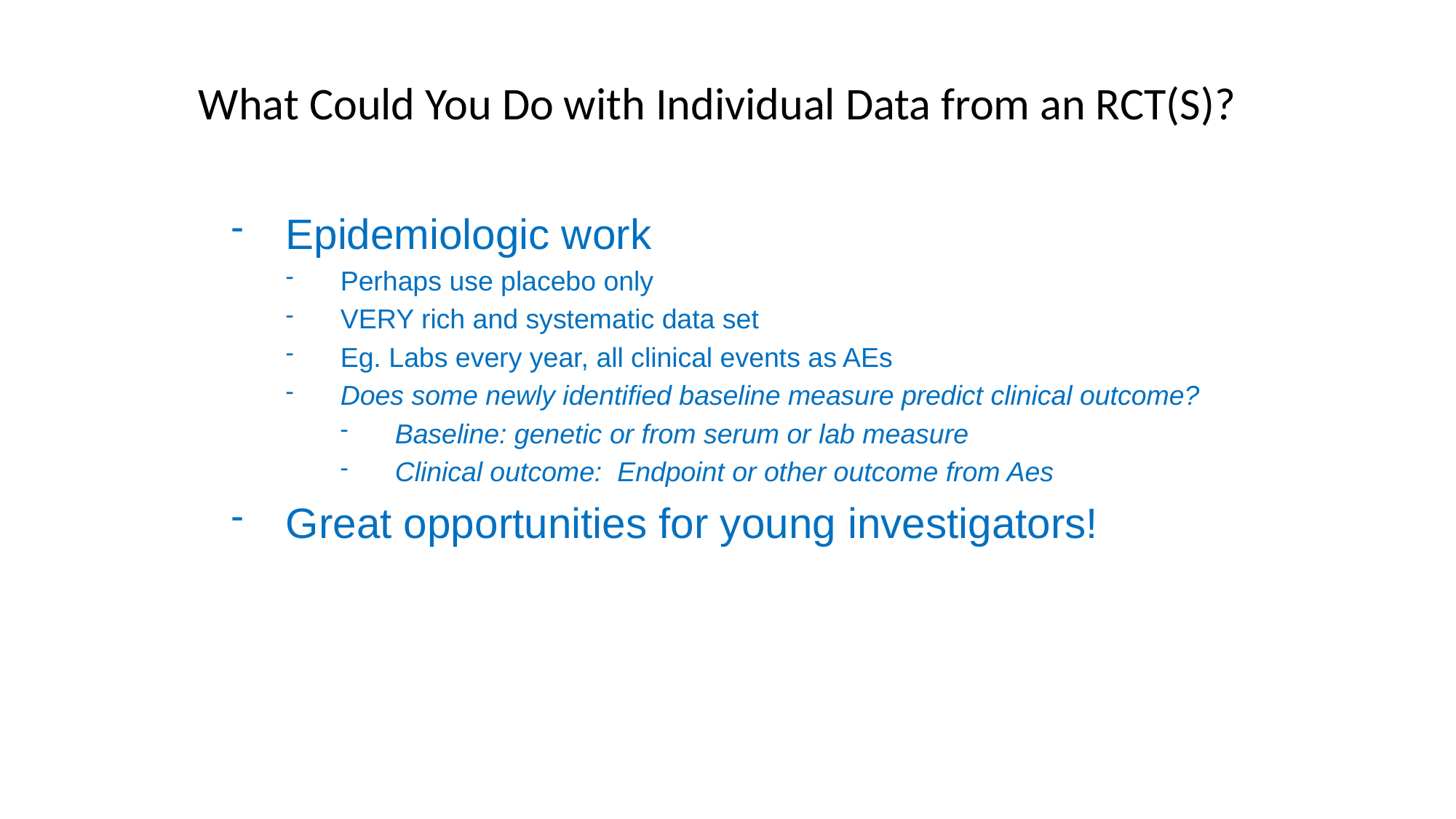

What Could You Do with Individual Data from an RCT(S)?

Epidemiologic work
Perhaps use placebo only
VERY rich and systematic data set
Eg. Labs every year, all clinical events as AEs
Does some newly identified baseline measure predict clinical outcome?
Baseline: genetic or from serum or lab measure
Clinical outcome:  Endpoint or other outcome from Aes
Great opportunities for young investigators!